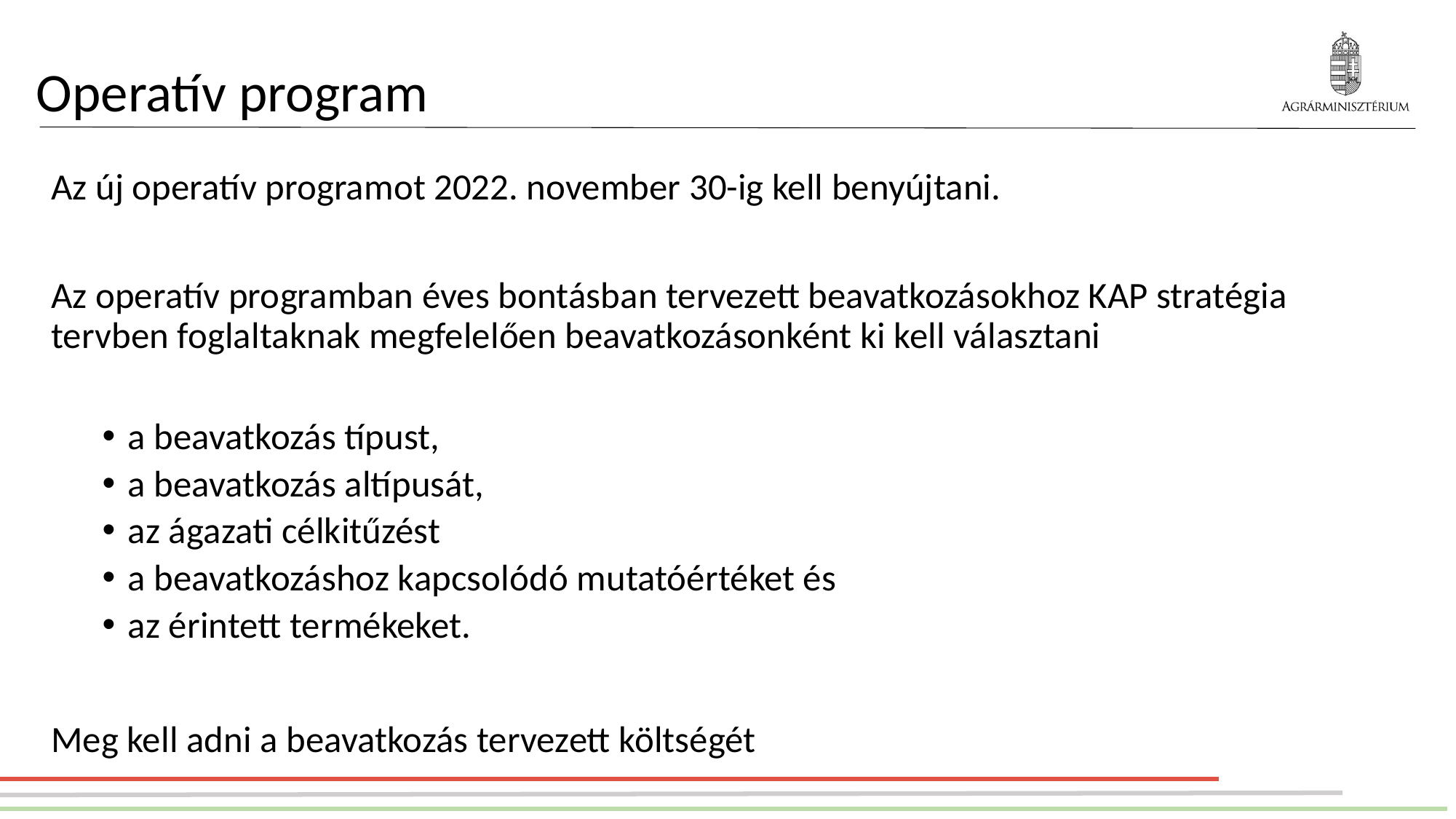

# Operatív program
Az új operatív programot 2022. november 30-ig kell benyújtani.

Az operatív programban éves bontásban tervezett beavatkozásokhoz KAP stratégia tervben foglaltaknak megfelelően beavatkozásonként ki kell választani

a beavatkozás típust,
a beavatkozás altípusát,
az ágazati célkitűzést
a beavatkozáshoz kapcsolódó mutatóértéket és
az érintett termékeket.

Meg kell adni a beavatkozás tervezett költségét